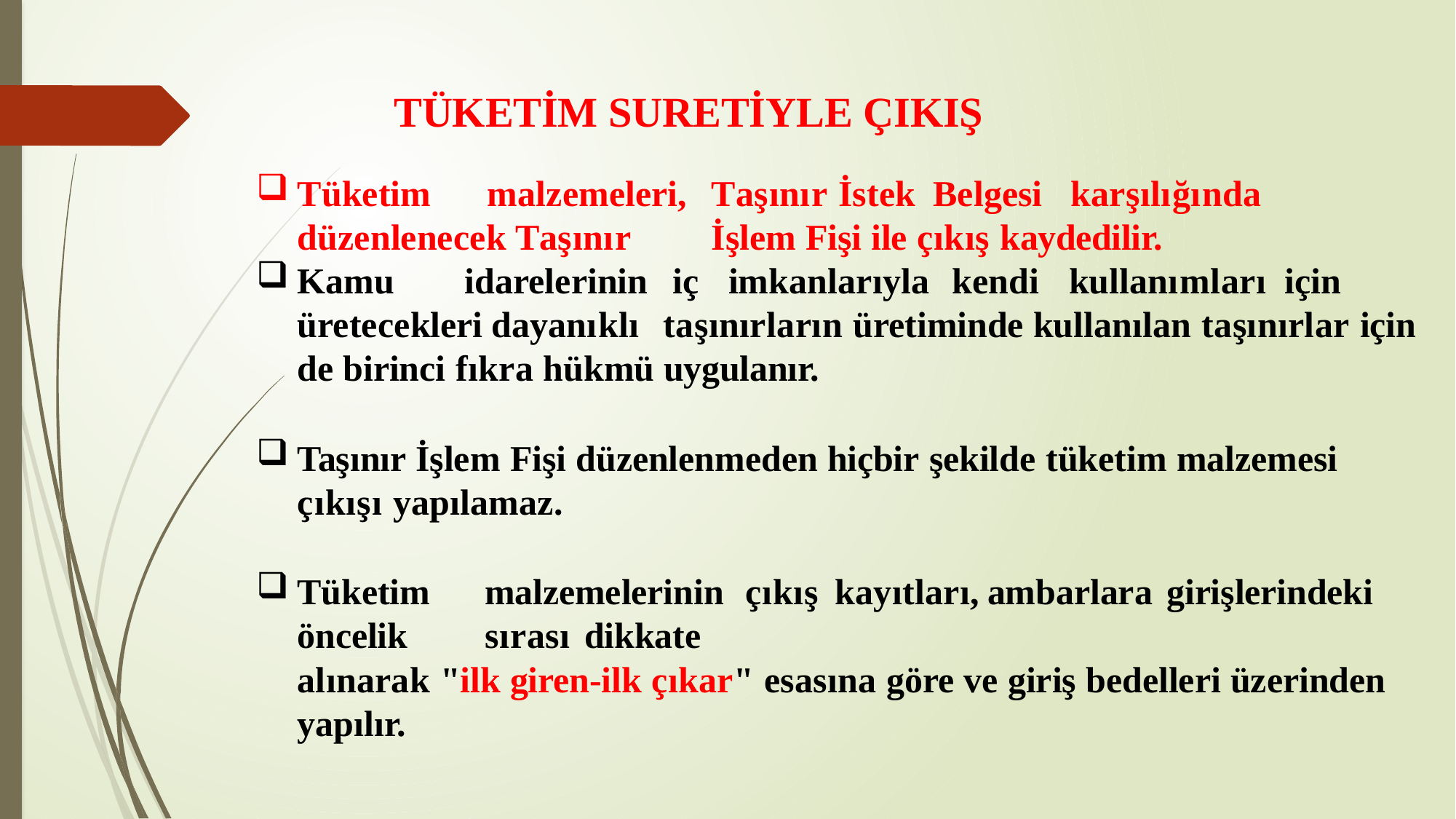

# TÜKETİM SURETİYLE ÇIKIŞ
Tüketim	malzemeleri,	Taşınır	İstek	Belgesi	karşılığında	düzenlenecek Taşınır	İşlem Fişi ile çıkış kaydedilir.
Kamu	idarelerinin	iç	imkanlarıyla	kendi	kullanımları	için	üretecekleri dayanıklı  taşınırların üretiminde kullanılan taşınırlar için de birinci fıkra hükmü uygulanır.

Taşınır İşlem Fişi düzenlenmeden hiçbir şekilde tüketim malzemesi çıkışı yapılamaz.

Tüketim	malzemelerinin	çıkış	kayıtları,	ambarlara	girişlerindeki	öncelik	sırası dikkate
alınarak "ilk giren-ilk çıkar" esasına göre ve giriş bedelleri üzerinden yapılır.